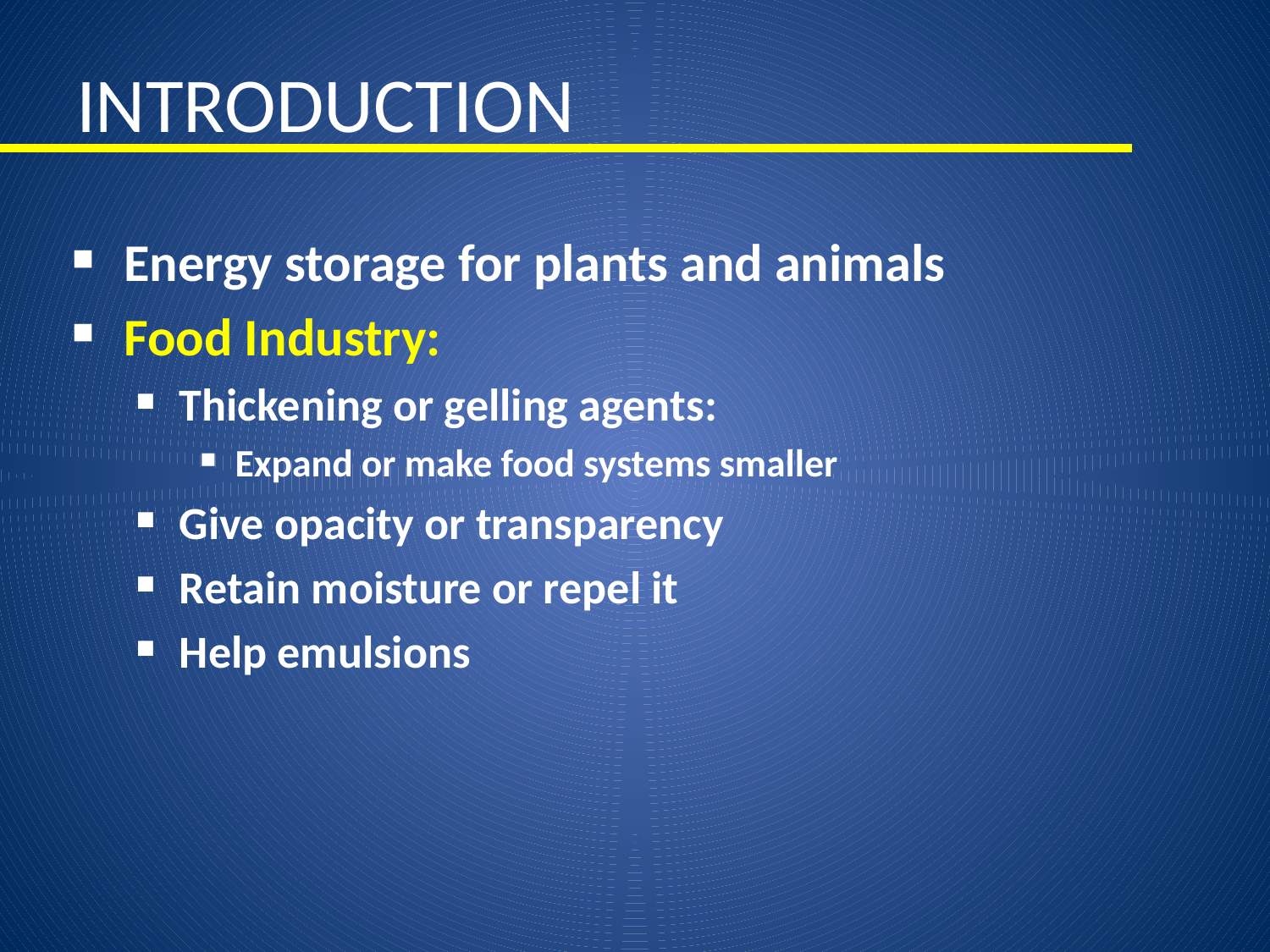

# INTRODUCTION
Energy storage for plants and animals
Food Industry:
Thickening or gelling agents:
Expand or make food systems smaller
Give opacity or transparency
Retain moisture or repel it
Help emulsions